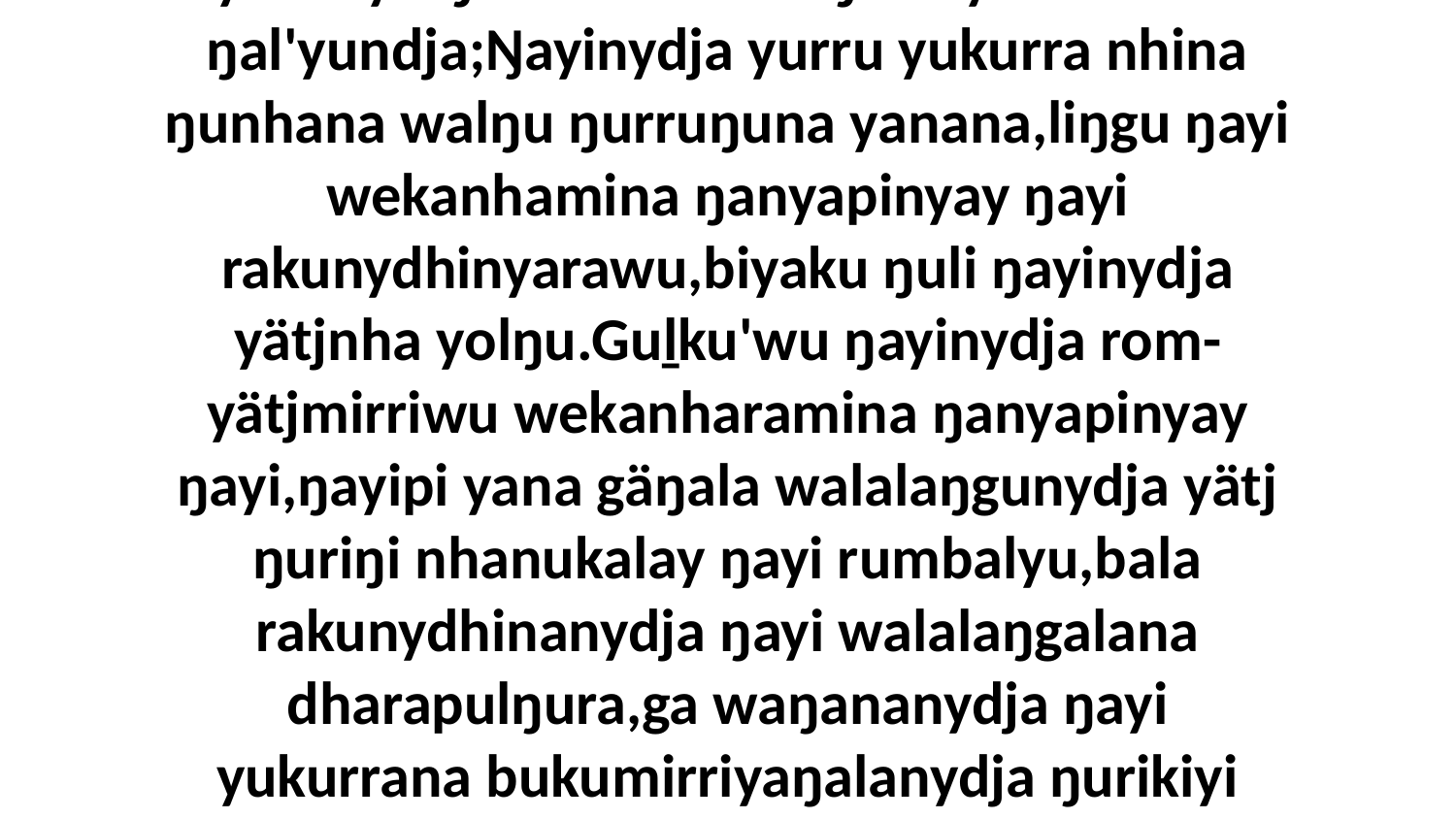

12 Bala Godthunydja yurru ŋanya ŋal'maramana garrwarkumana,ga bukmaktja yurru yolŋu walala nhanŋuwaynha märr-ŋal'yundja;Ŋayinydja yurru yukurra nhina ŋunhana walŋu ŋurruŋuna yanana,liŋgu ŋayi wekanhamina ŋanyapinyay ŋayi rakunydhinyarawu,biyaku ŋuli ŋayinydja yätjnha yolŋu.Guḻku'wu ŋayinydja rom-yätjmirriwu wekanharamina ŋanyapinyay ŋayi,ŋayipi yana gäŋala walalaŋgunydja yätj ŋuriŋi nhanukalay ŋayi rumbalyu,bala rakunydhinanydja ŋayi walalaŋgalana dharapulŋura,ga waŋananydja ŋayi yukurrana bukumirriyaŋalanydja ŋurikiyi yolŋu'-yulŋuwu rom-yätjmirriwunydja,ŋäŋ'thurruna walalaŋgu bäy-ḻakaranharawuna.